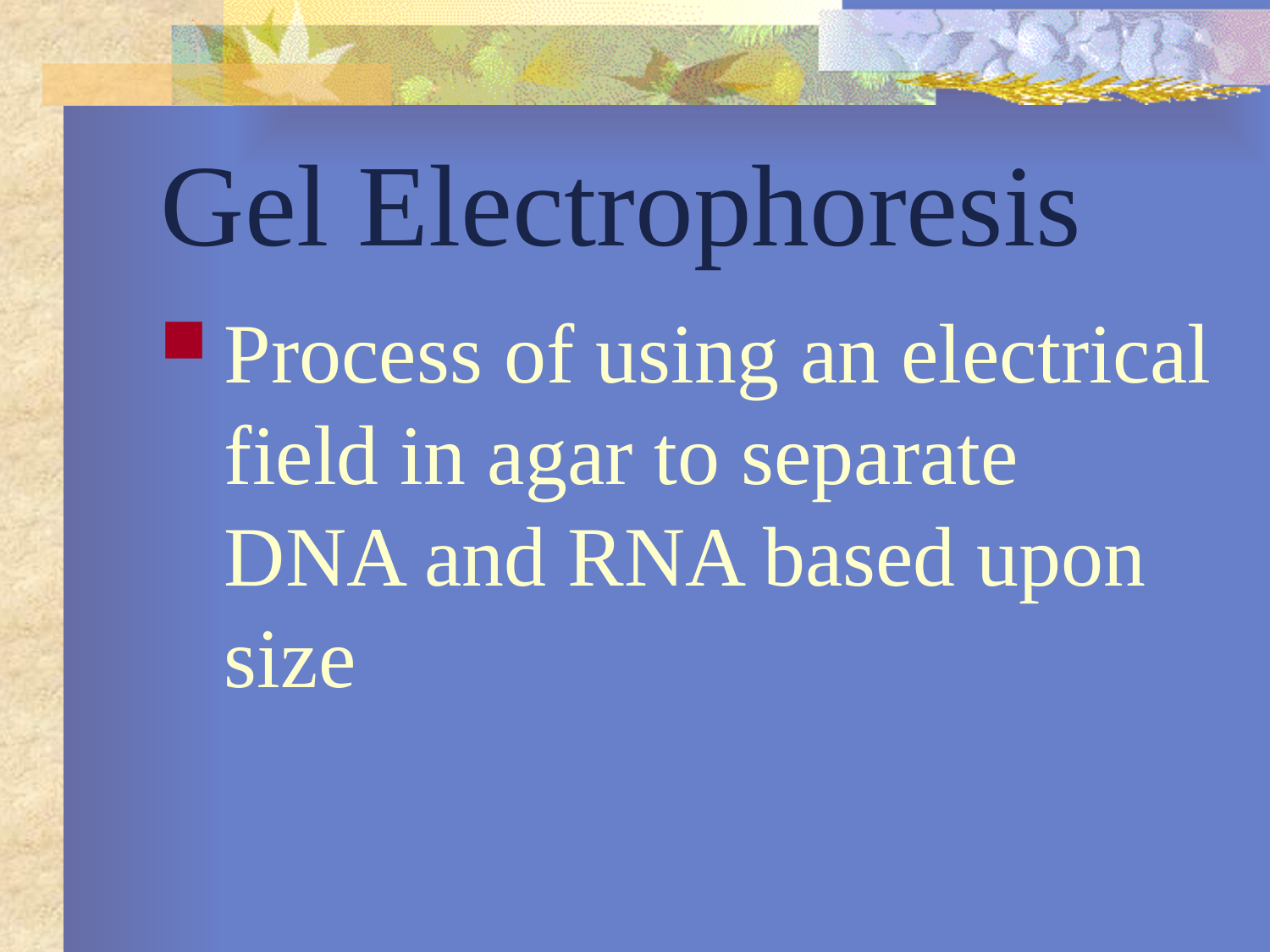

# Gel Electrophoresis
Process of using an electrical field in agar to separate DNA and RNA based upon size